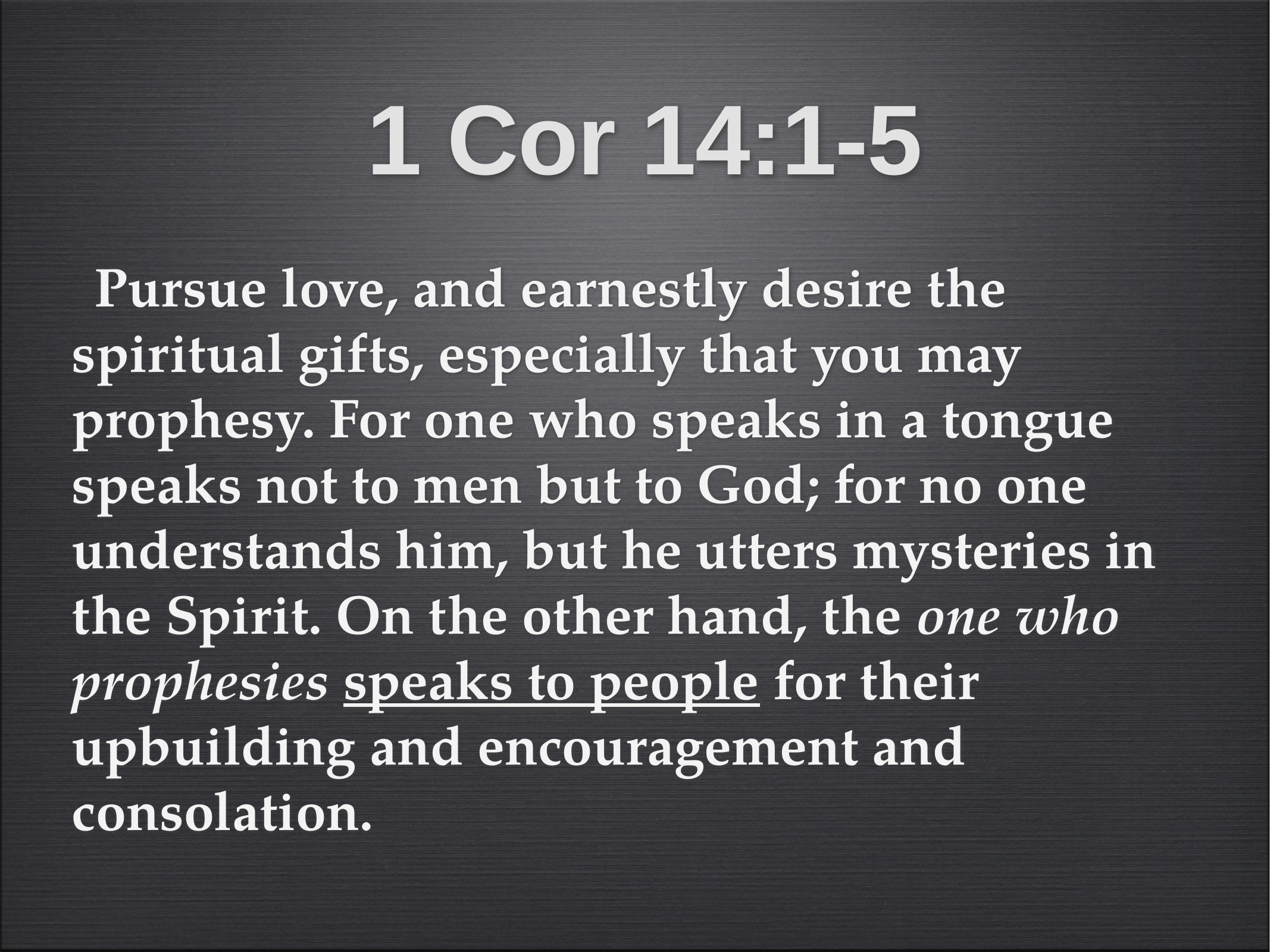

# 1 Cor 14:1-5
Pursue love, and earnestly desire the spiritual gifts, especially that you may prophesy. For one who speaks in a tongue speaks not to men but to God; for no one understands him, but he utters mysteries in the Spirit. On the other hand, the one who prophesies speaks to people for their upbuilding and encouragement and consolation.